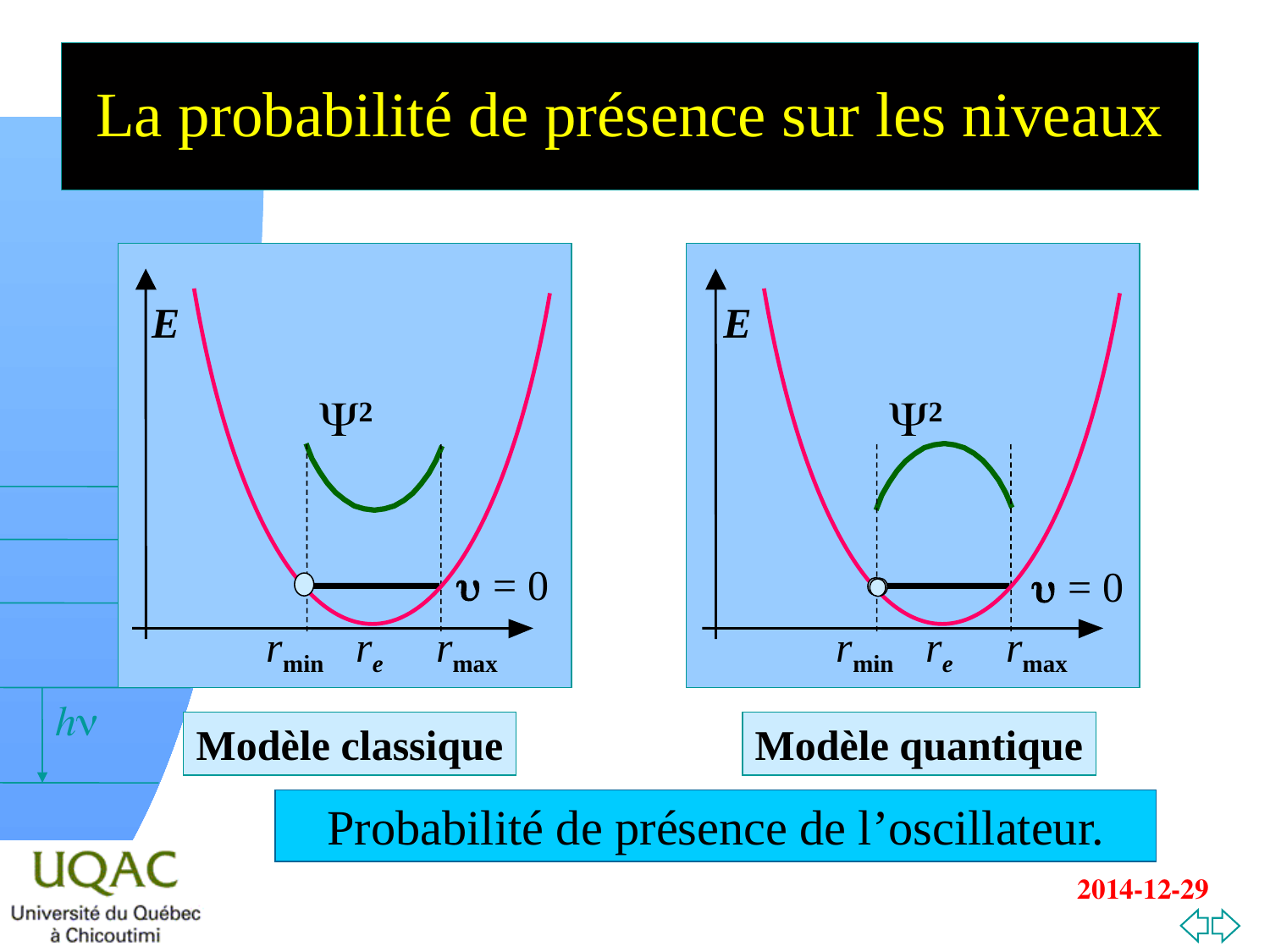

E
Ψ2

υ = 0

rmin   re     rmax

E
Ψ2

υ = 0

rmin   re     rmax

# La probabilité de présence sur les niveaux

Modèle classique
Modèle quantique
Probabilité de présence de l’oscillateur.